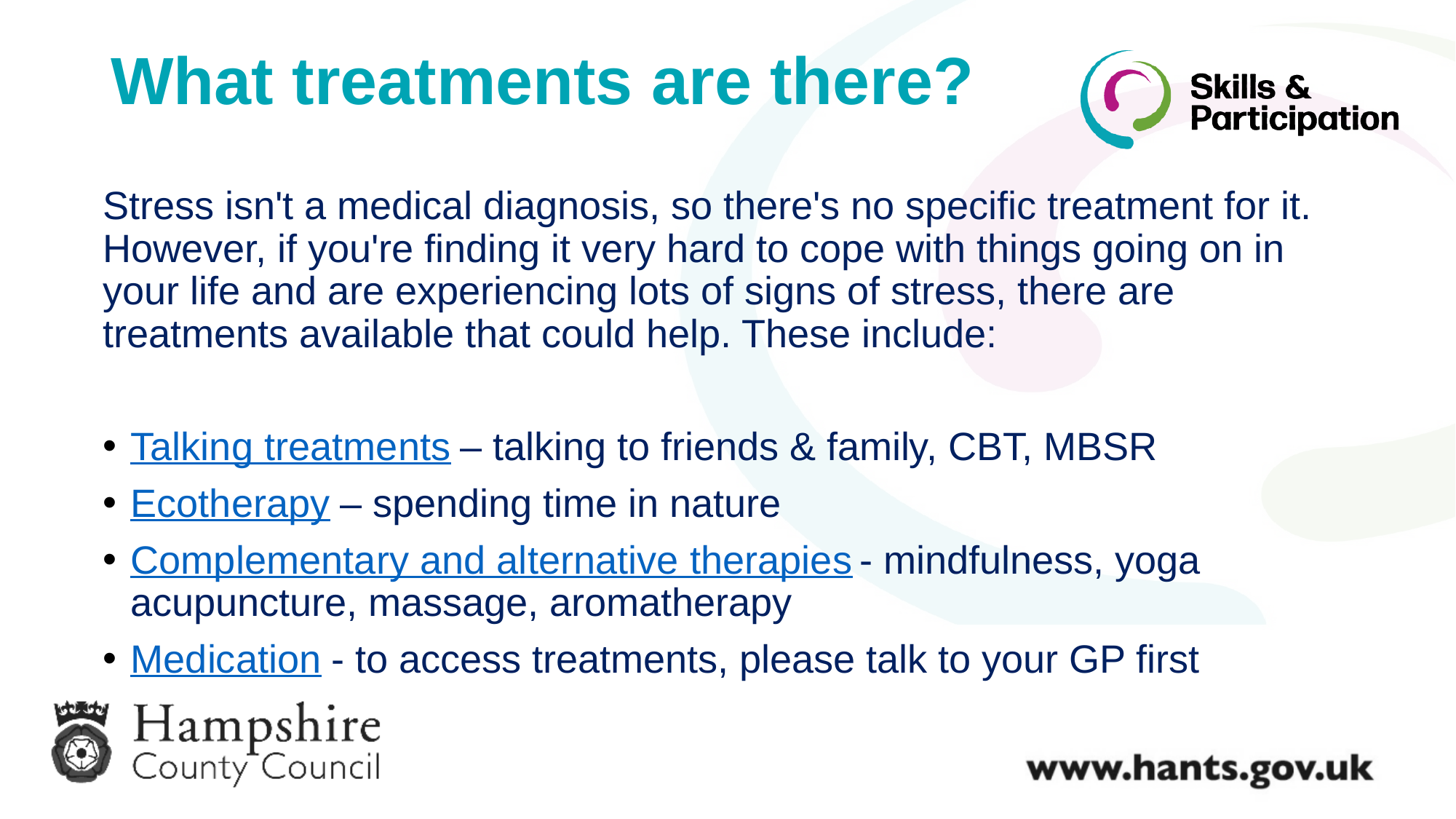

# What treatments are there?
Stress isn't a medical diagnosis, so there's no specific treatment for it. However, if you're finding it very hard to cope with things going on in your life and are experiencing lots of signs of stress, there are treatments available that could help. These include:

Talking treatments – talking to friends & family, CBT, MBSR
Ecotherapy – spending time in nature
Complementary and alternative therapies - mindfulness, yoga acupuncture, massage, aromatherapy
Medication - to access treatments, please talk to your GP first